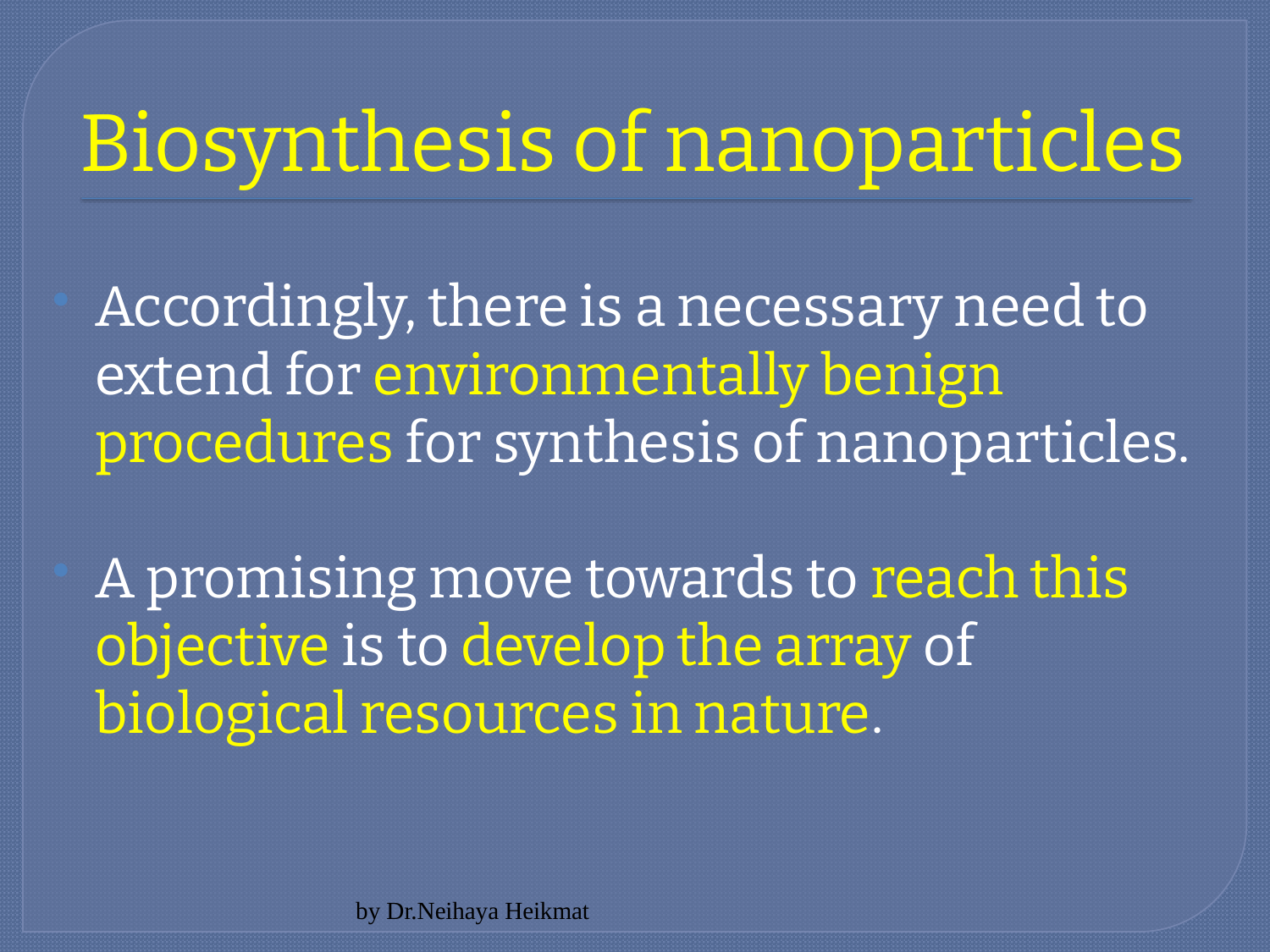

# Biosynthesis of nanoparticles

Accordingly, there is a necessary need to extend for environmentally benign procedures for synthesis of nanoparticles.

A promising move towards to reach this objective is to develop the array of biological resources in nature.

by Dr.Neihaya Heikmat